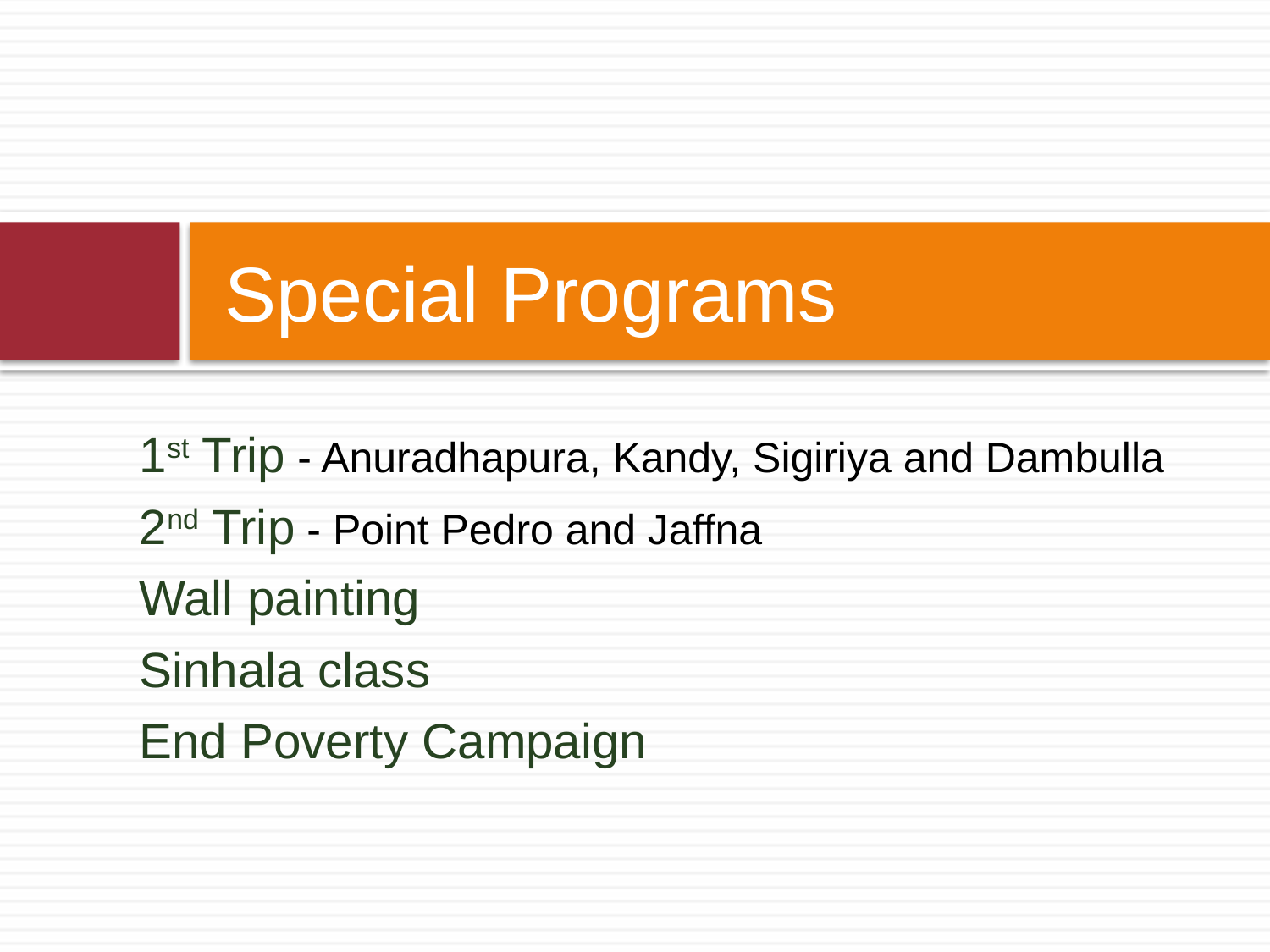

# Special Programs
1st Trip - Anuradhapura, Kandy, Sigiriya and Dambulla
2nd Trip - Point Pedro and Jaffna
Wall painting
Sinhala class
End Poverty Campaign